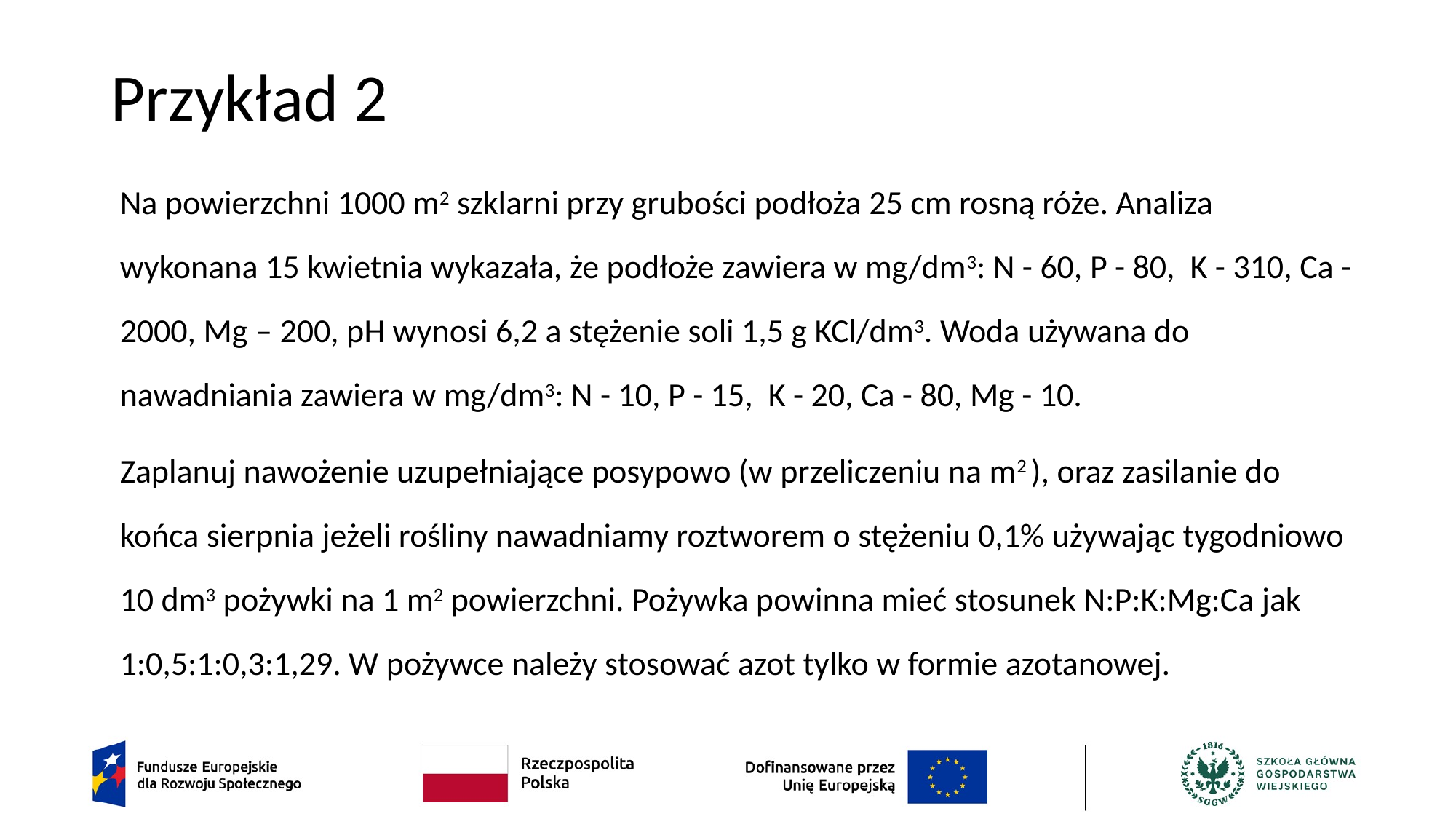

# Przykład 2
Na powierzchni 1000 m2 szklarni przy grubości podłoża 25 cm rosną róże. Analiza wykonana 15 kwietnia wykazała, że podłoże zawiera w mg/dm3: N - 60, P - 80,  K - 310, Ca - 2000, Mg – 200, pH wynosi 6,2 a stężenie soli 1,5 g KCl/dm3. Woda używana do nawadniania zawiera w mg/dm3: N - 10, P - 15,  K - 20, Ca - 80, Mg - 10.
Zaplanuj nawożenie uzupełniające posypowo (w przeliczeniu na m2 ), oraz zasilanie do końca sierpnia jeżeli rośliny nawadniamy roztworem o stężeniu 0,1% używając tygodniowo 10 dm3 pożywki na 1 m2 powierzchni. Pożywka powinna mieć stosunek N:P:K:Mg:Ca jak 1:0,5:1:0,3:1,29. W pożywce należy stosować azot tylko w formie azotanowej.